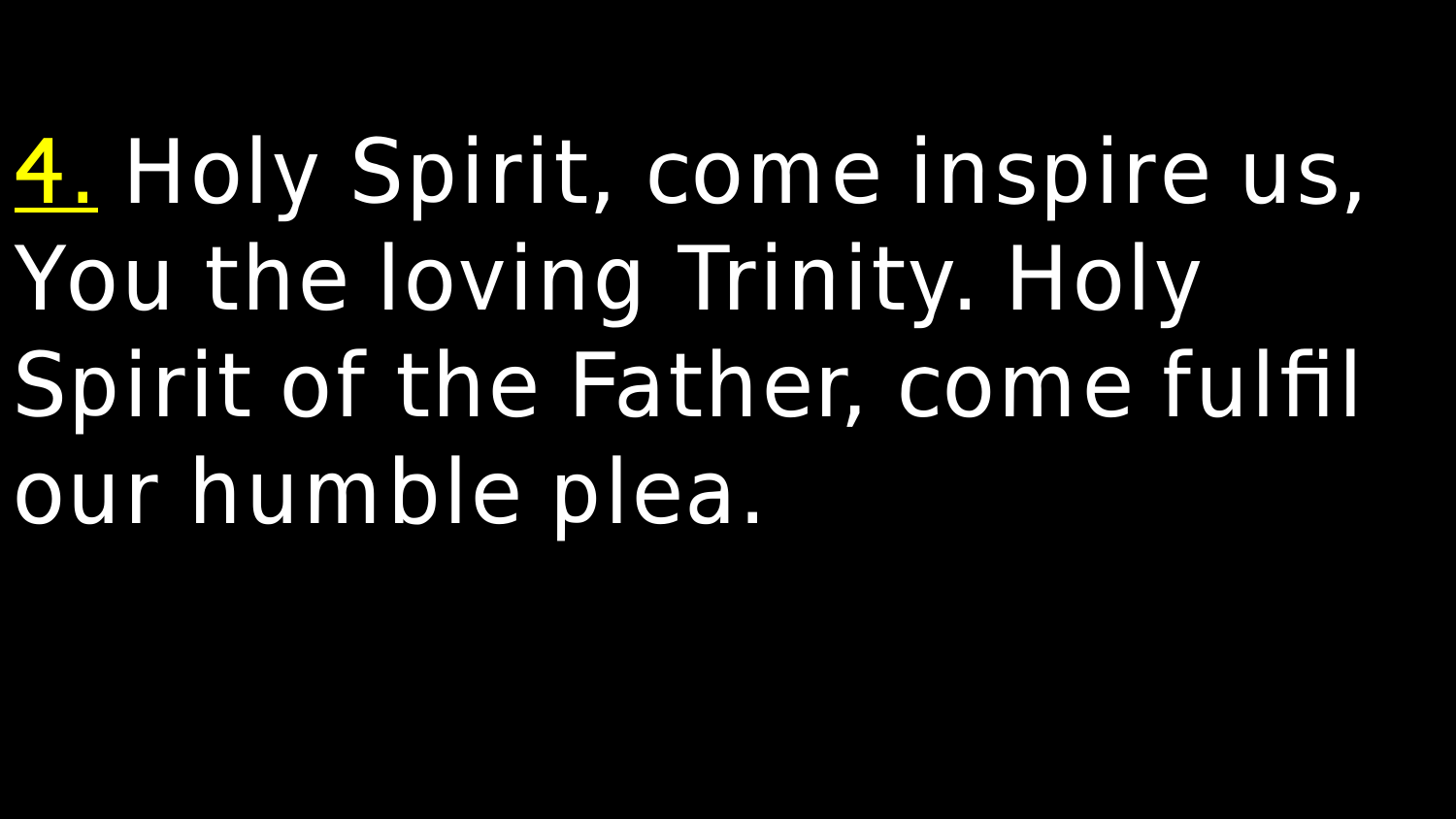

# 4. Holy Spirit, come inspire us, You the loving Trinity. Holy Spirit of the Father, come fulfil our humble plea.